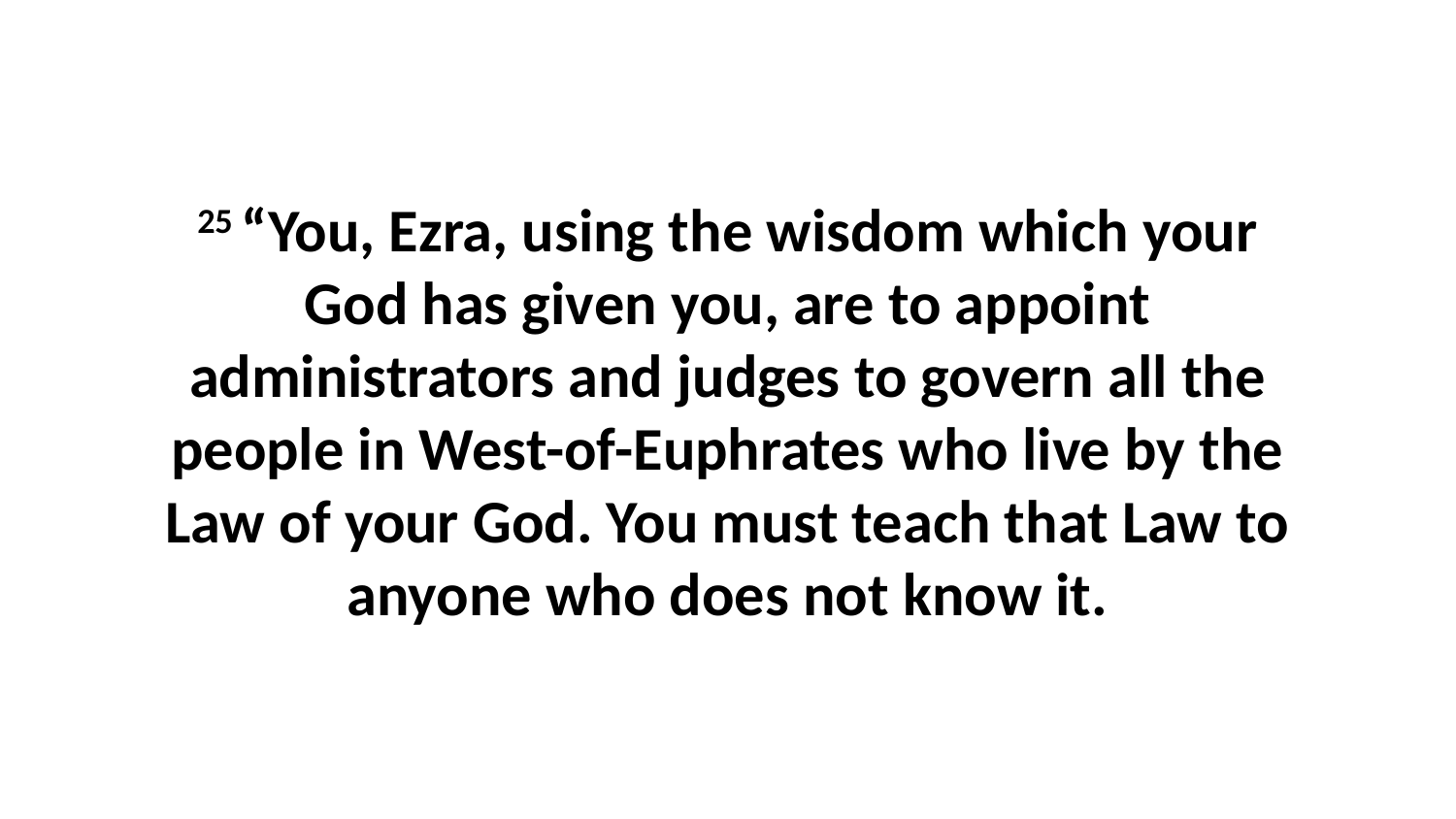

25 “You, Ezra, using the wisdom which your God has given you, are to appoint administrators and judges to govern all the people in West-of-Euphrates who live by the Law of your God. You must teach that Law to anyone who does not know it.